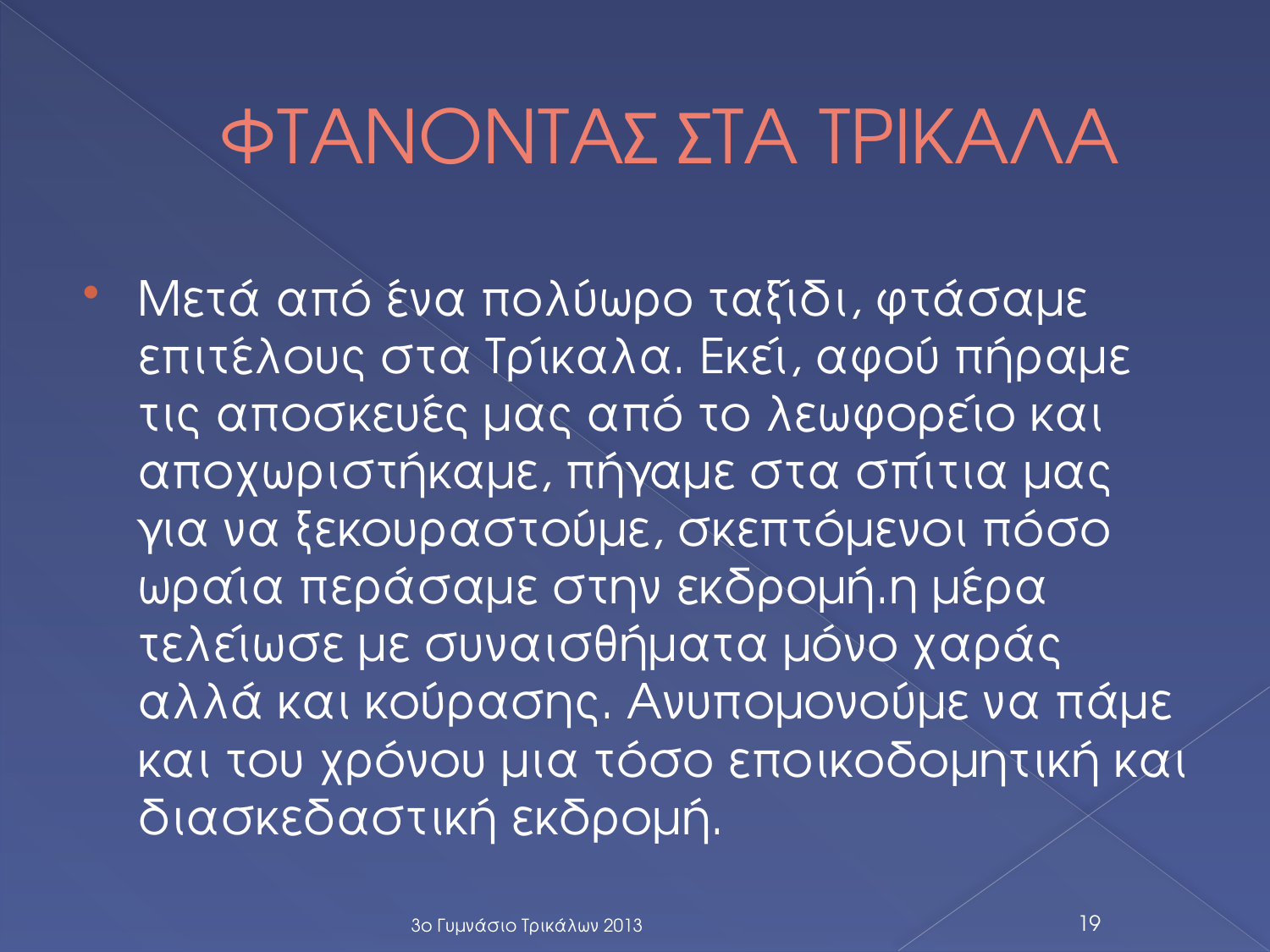

# ΦΤΑΝΟΝΤΑΣ ΣΤΑ ΤΡΙΚΑΛΑ
Μετά από ένα πολύωρο ταξίδι, φτάσαμε επιτέλους στα Τρίκαλα. Εκεί, αφού πήραμε τις αποσκευές μας από το λεωφορείο και αποχωριστήκαμε, πήγαμε στα σπίτια μας για να ξεκουραστούμε, σκεπτόμενοι πόσο ωραία περάσαμε στην εκδρομή.η μέρα τελείωσε με συναισθήματα μόνο χαράς αλλά και κούρασης. Ανυπομονούμε να πάμε και του χρόνου μια τόσο εποικοδομητική και διασκεδαστική εκδρομή.
3ο Γυμνάσιο Τρικάλων 2013
19